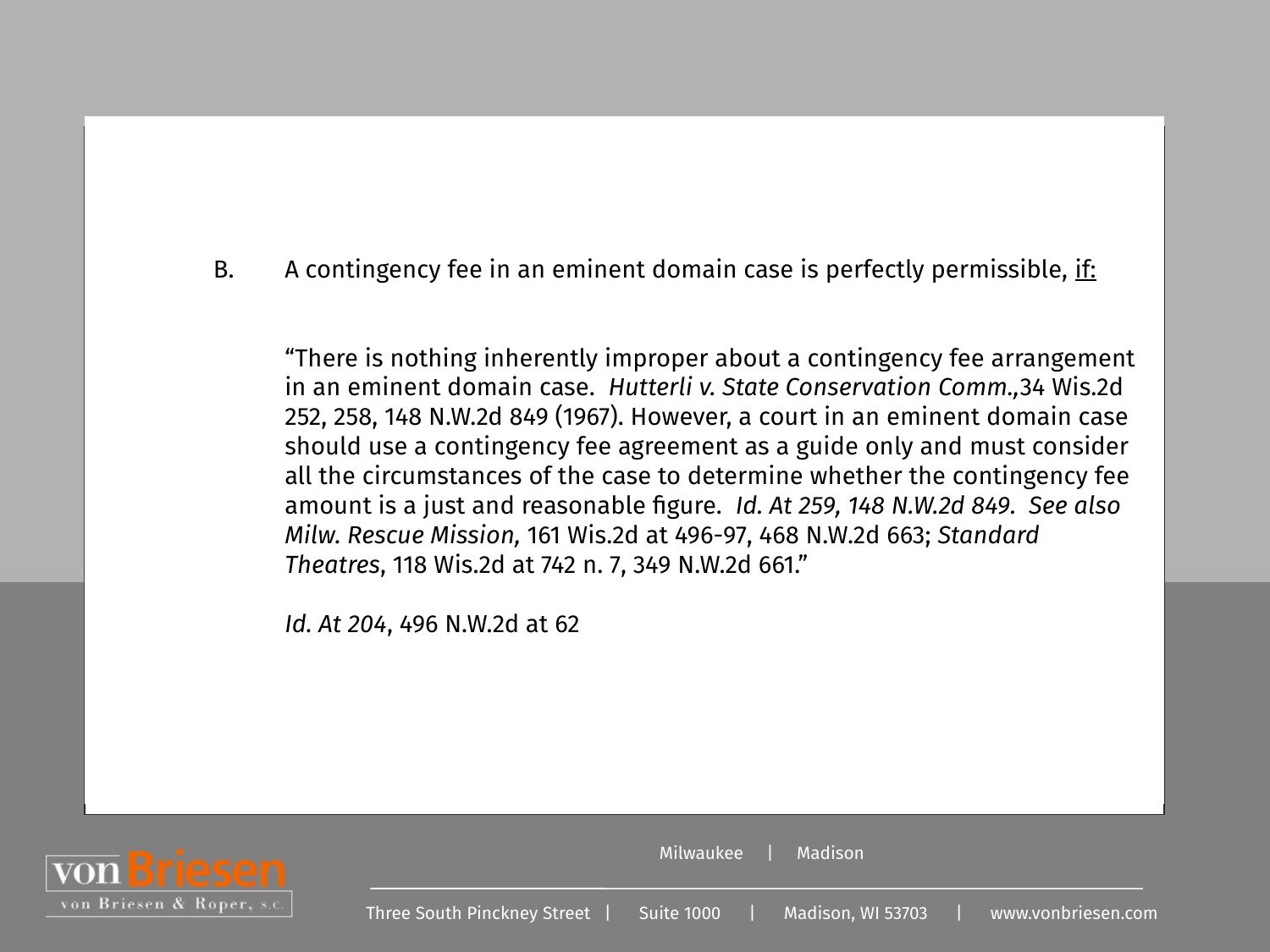

# A contingency fee in an eminent domain case is perfectly permissible, if: “There is nothing inherently improper about a contingency fee arrangement in an eminent domain case.  Hutterli v. State Conservation Comm.,34 Wis.2d 252, 258, 148 N.W.2d 849 (1967). However, a court in an eminent domain case should use a contingency fee agreement as a guide only and must consider all the circumstances of the case to determine whether the contingency fee amount is a just and reasonable figure.  Id. At 259, 148 N.W.2d 849.  See also Milw. Rescue Mission, 161 Wis.2d at 496-97, 468 N.W.2d 663; Standard Theatres, 118 Wis.2d at 742 n. 7, 349 N.W.2d 661.” Id. At 204, 496 N.W.2d at 62